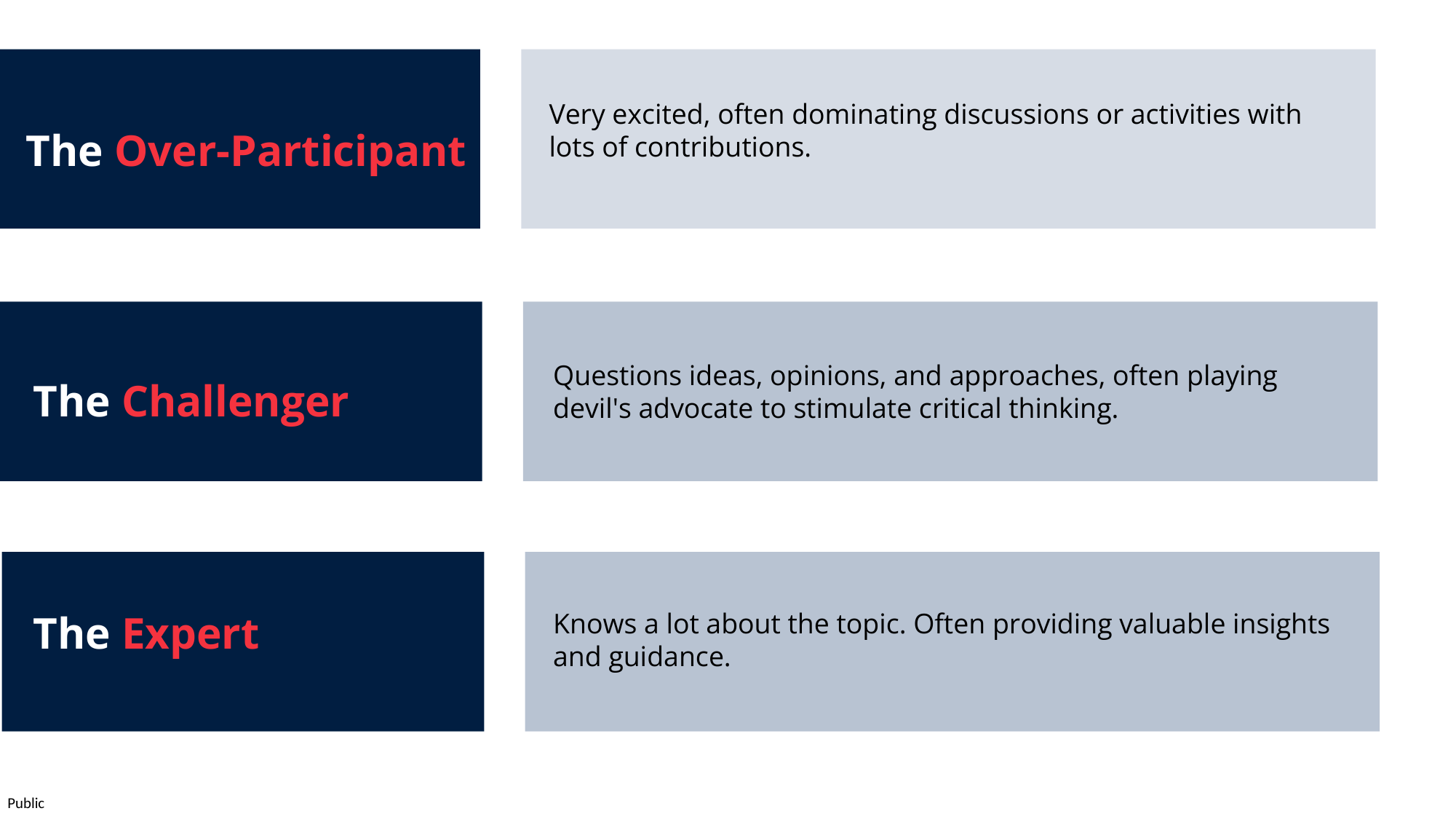

The Over-Participant
Very excited, often dominating discussions or activities with lots of contributions.

Questions ideas, opinions, and approaches, often playing devil's advocate to stimulate critical thinking.
The Challenger

The Expert
Knows a lot about the topic. Often providing valuable insights and guidance.